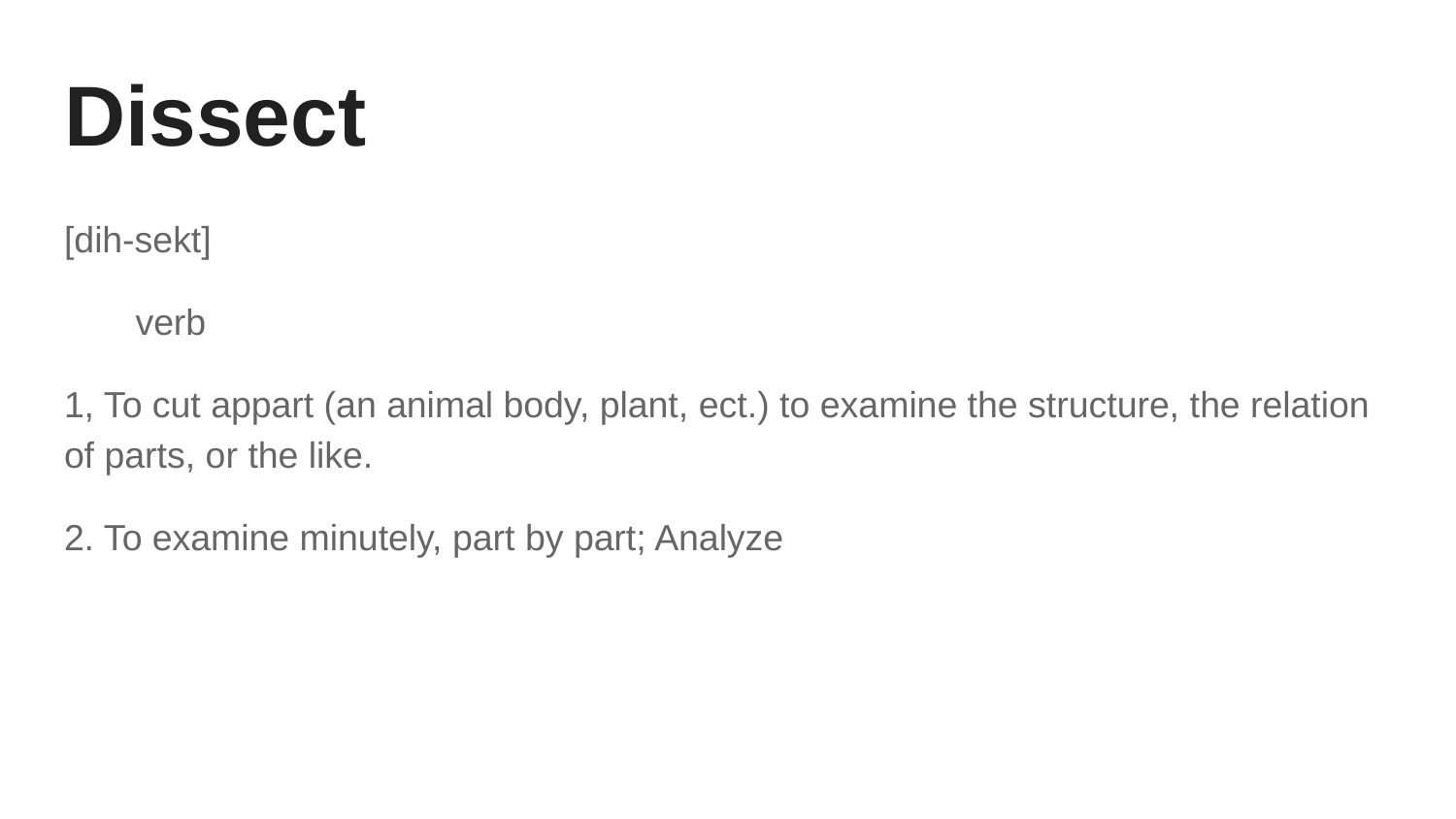

# Dissect
[dih-sekt]
       verb
1, To cut appart (an animal body, plant, ect.) to examine the structure, the relation of parts, or the like.
2. To examine minutely, part by part; Analyze